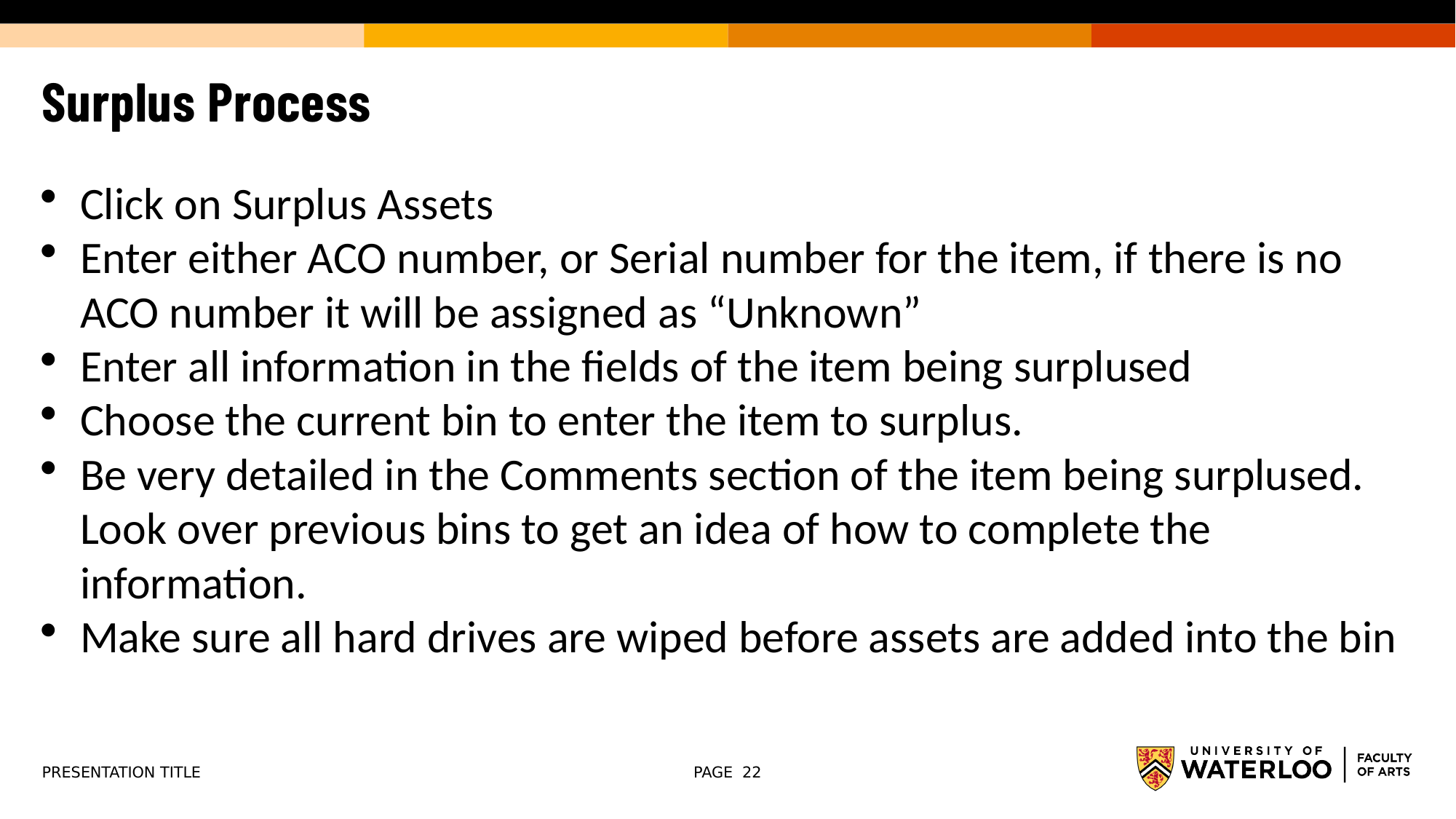

# Surplus Process
Click on Surplus Assets
Enter either ACO number, or Serial number for the item, if there is no ACO number it will be assigned as “Unknown”
Enter all information in the fields of the item being surplused
Choose the current bin to enter the item to surplus.
Be very detailed in the Comments section of the item being surplused. Look over previous bins to get an idea of how to complete the information.
Make sure all hard drives are wiped before assets are added into the bin
PRESENTATION TITLE
PAGE  22